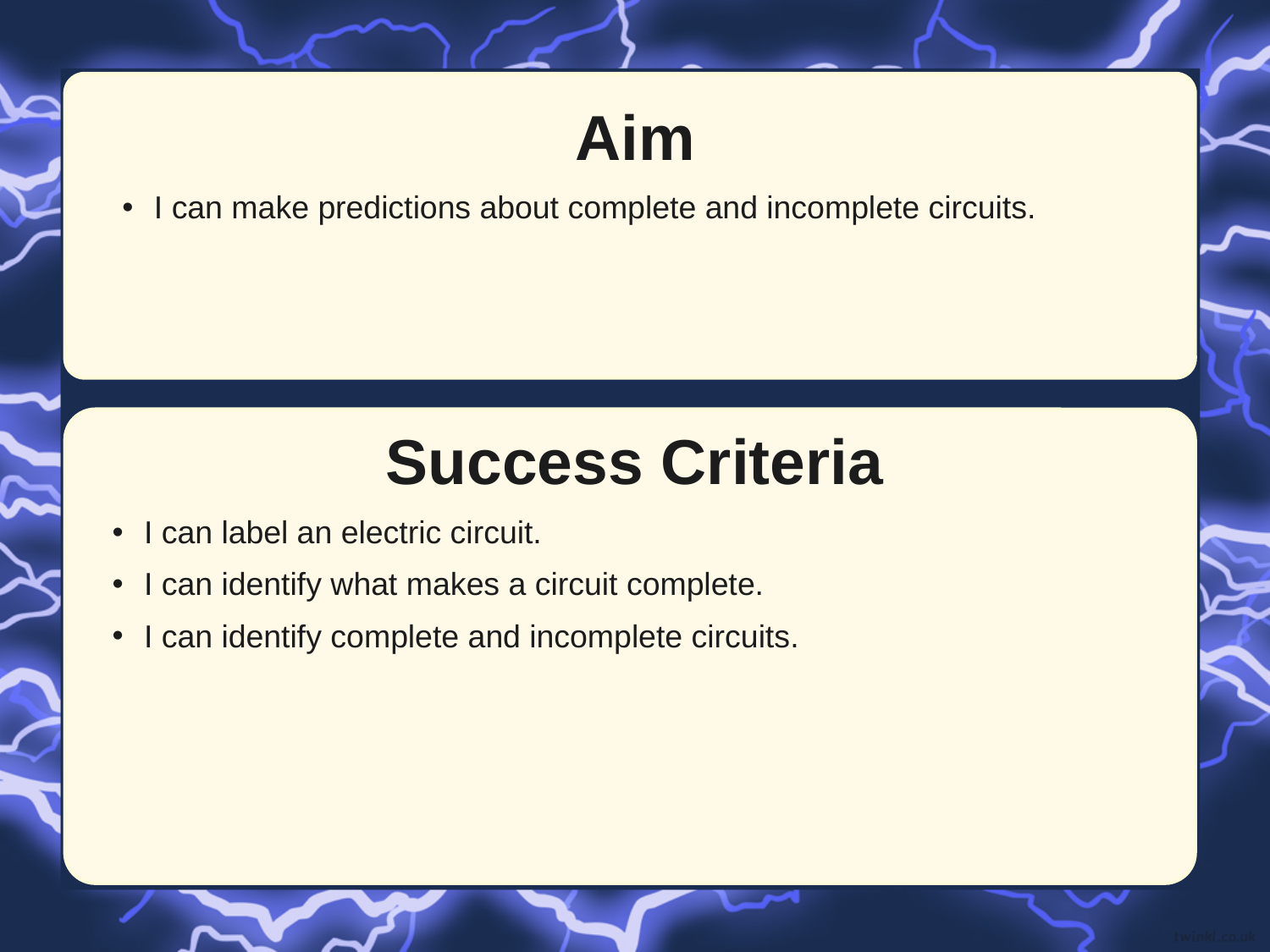

Aim
I can make predictions about complete and incomplete circuits.

Success Criteria
I can label an electric circuit.
I can identify what makes a circuit complete.
I can identify complete and incomplete circuits.